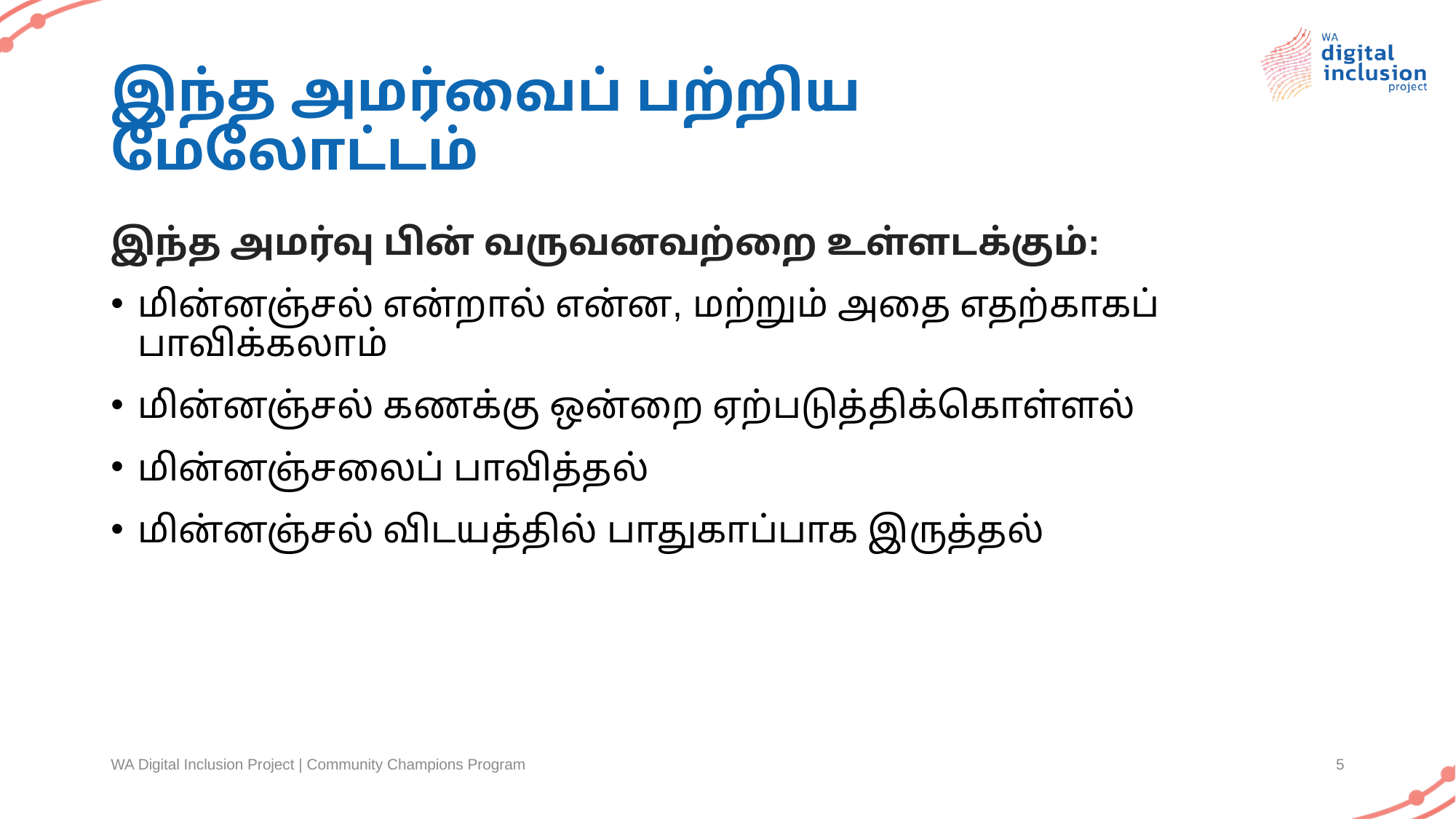

# இந்த அமர்வைப் பற்றிய மேலோட்டம்
இந்த அமர்வு பின் வருவனவற்றை உள்ளடக்கும்:
மின்னஞ்சல் என்றால் என்ன, மற்றும் அதை எதற்காகப் பாவிக்கலாம்
மின்னஞ்சல் கணக்கு ஒன்றை ஏற்படுத்திக்கொள்ளல்
மின்னஞ்சலைப் பாவித்தல்
மின்னஞ்சல் விடயத்தில் பாதுகாப்பாக இருத்தல்

WA Digital Inclusion Project | Community Champions Program
5